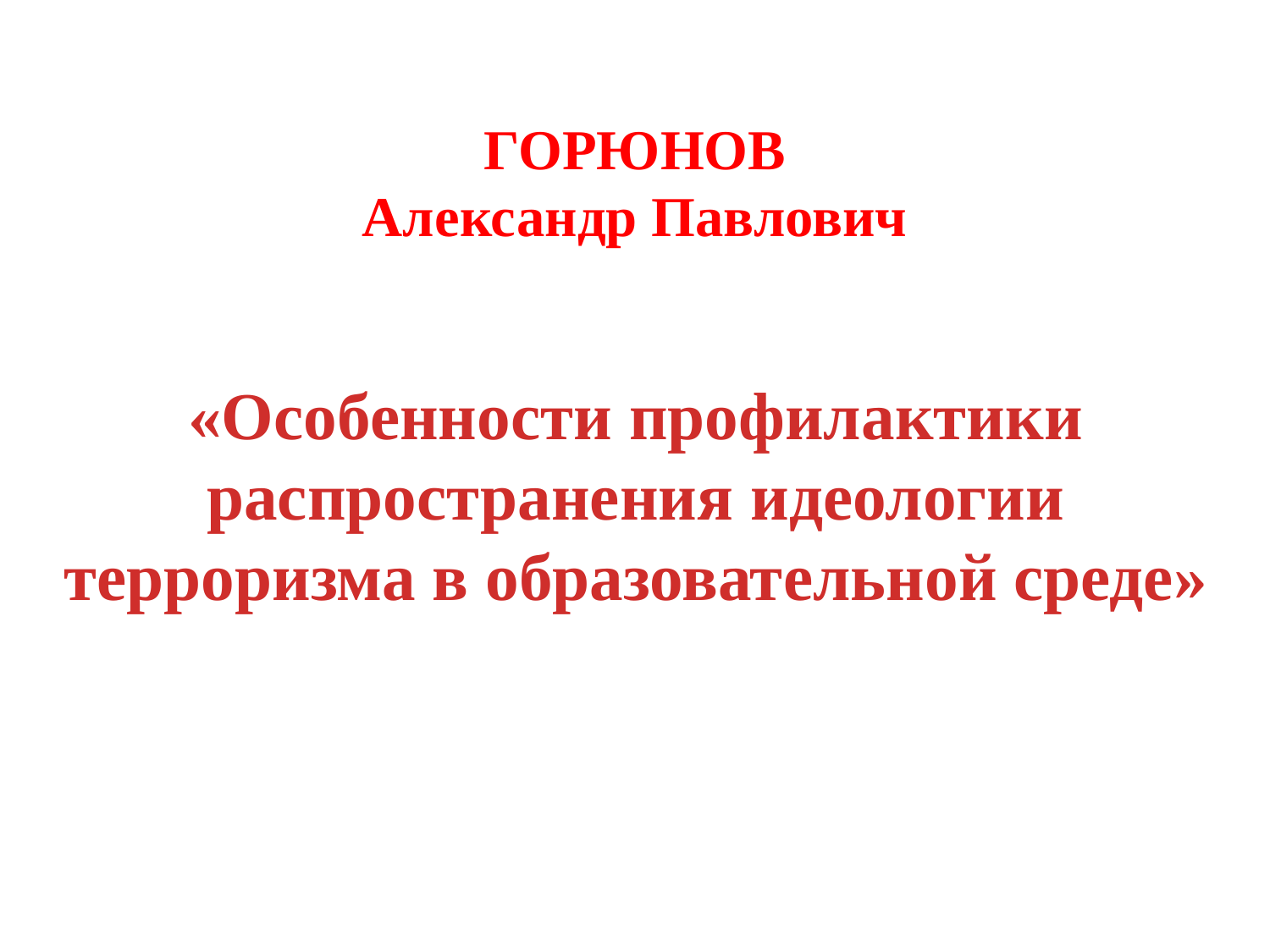

ГОРЮНОВ
Александр Павлович
«Особенности профилактики распространения идеологии терроризма в образовательной среде»